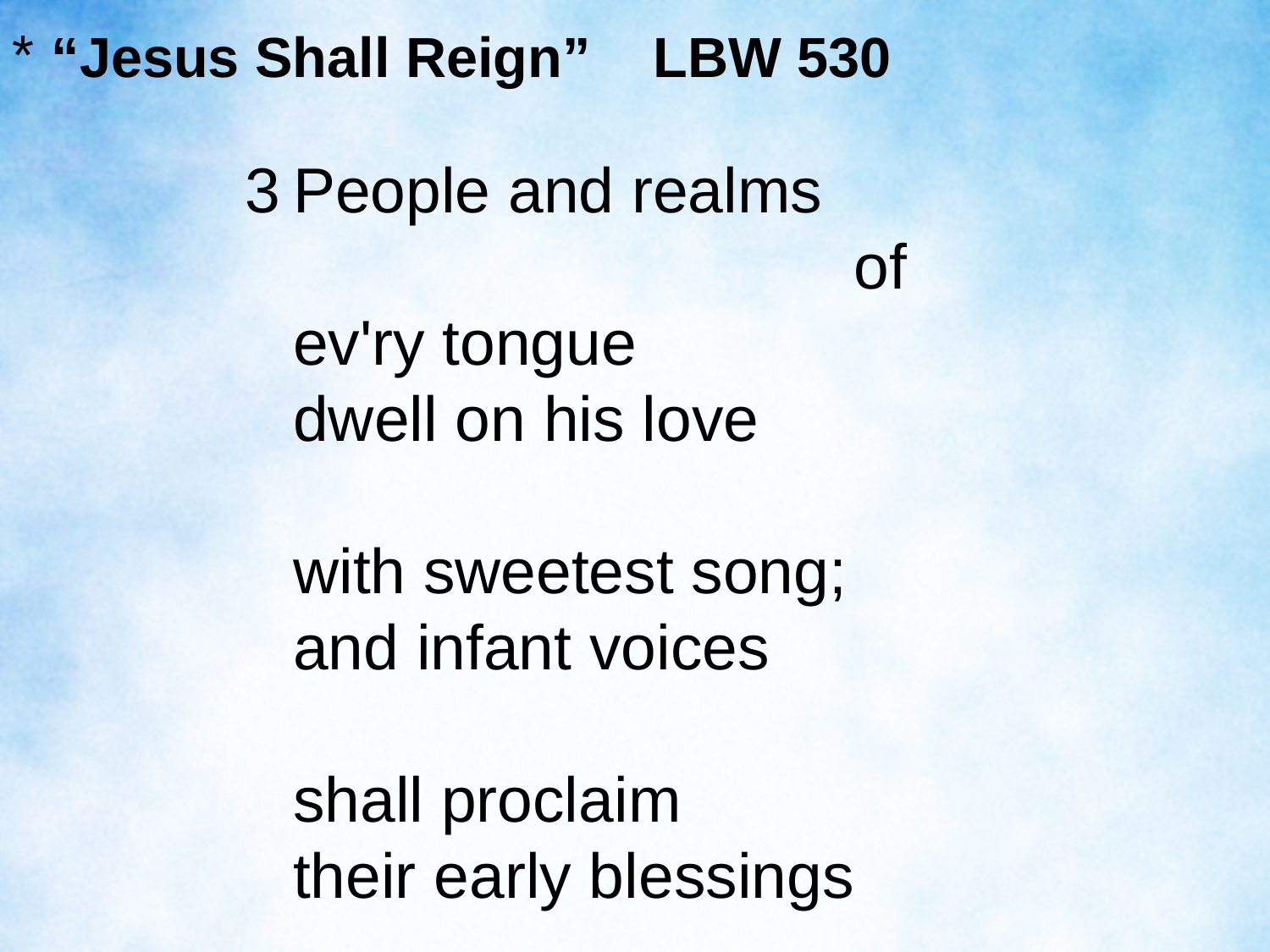

“Jesus Shall Reign”    LBW 530
3	People and realms                                       of ev'ry tongue
	dwell on his love                                           with sweetest song;
	and infant voices                                             shall proclaim
	their early blessings                                       on his name.